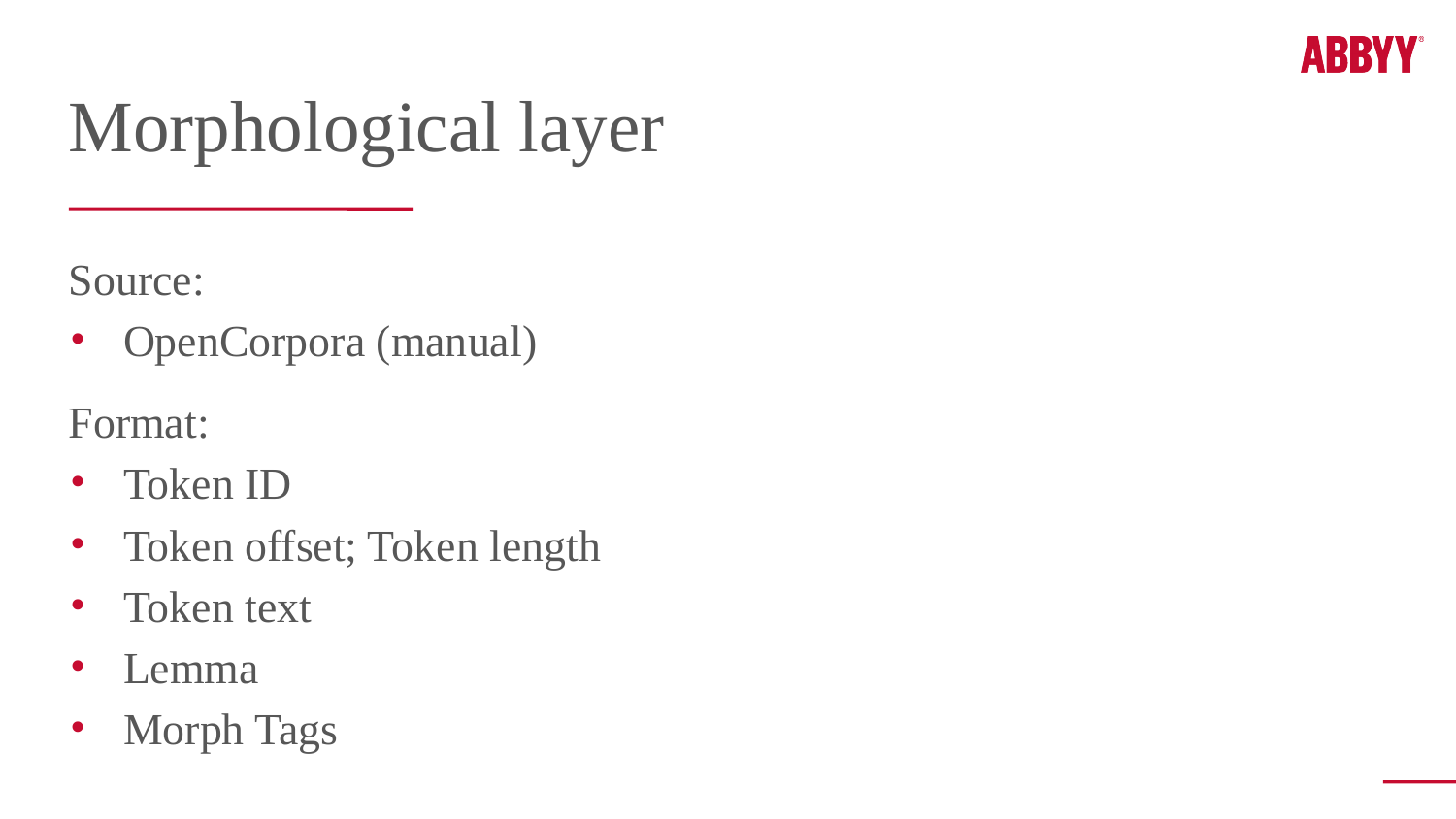

Morphological layer

Source:
OpenCorpora (manual)
Format:
Token ID
Token offset; Token length
Token text
Lemma
Morph Tags